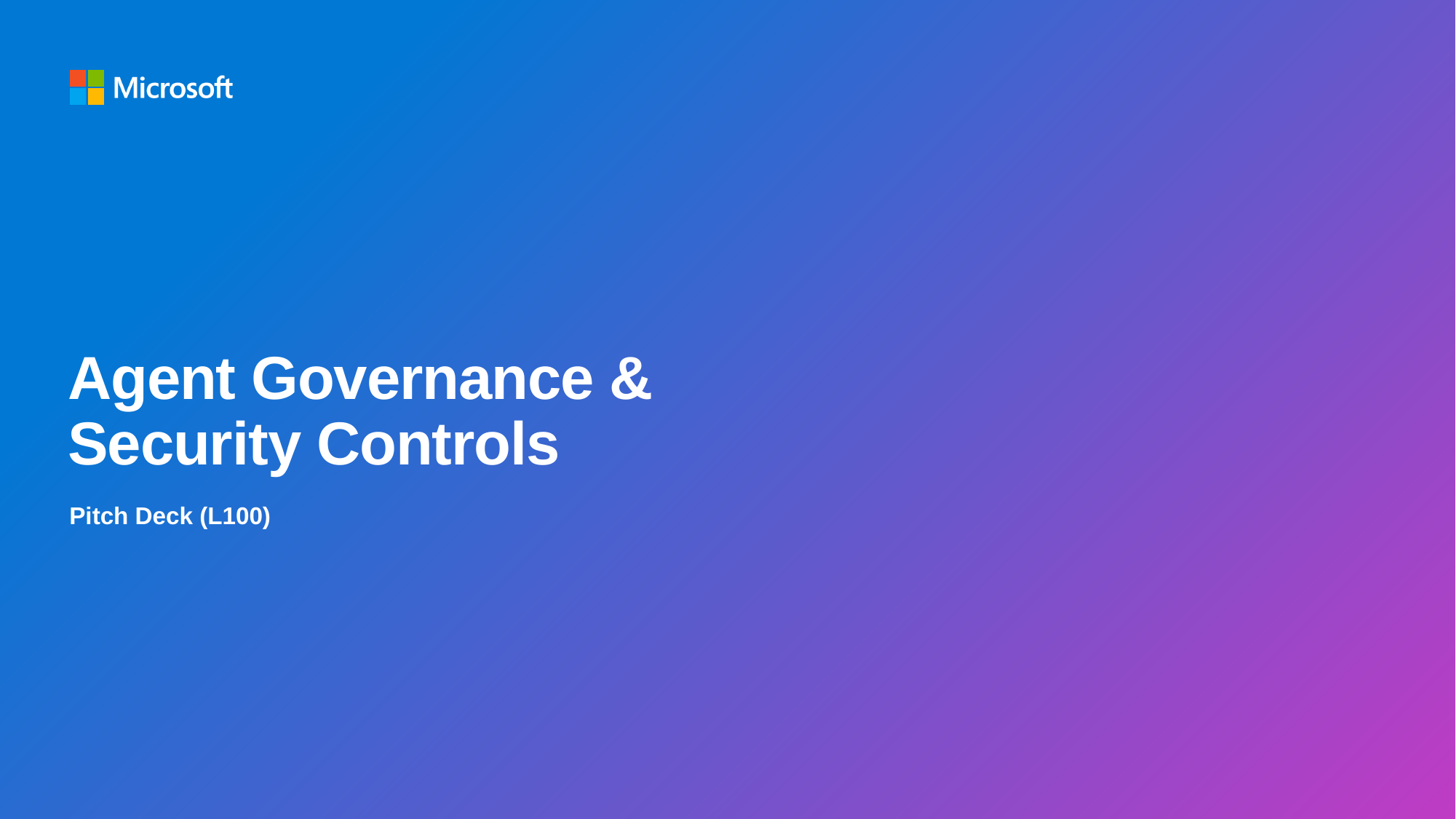

# Agent Governance & Security Controls
Pitch Deck (L100)